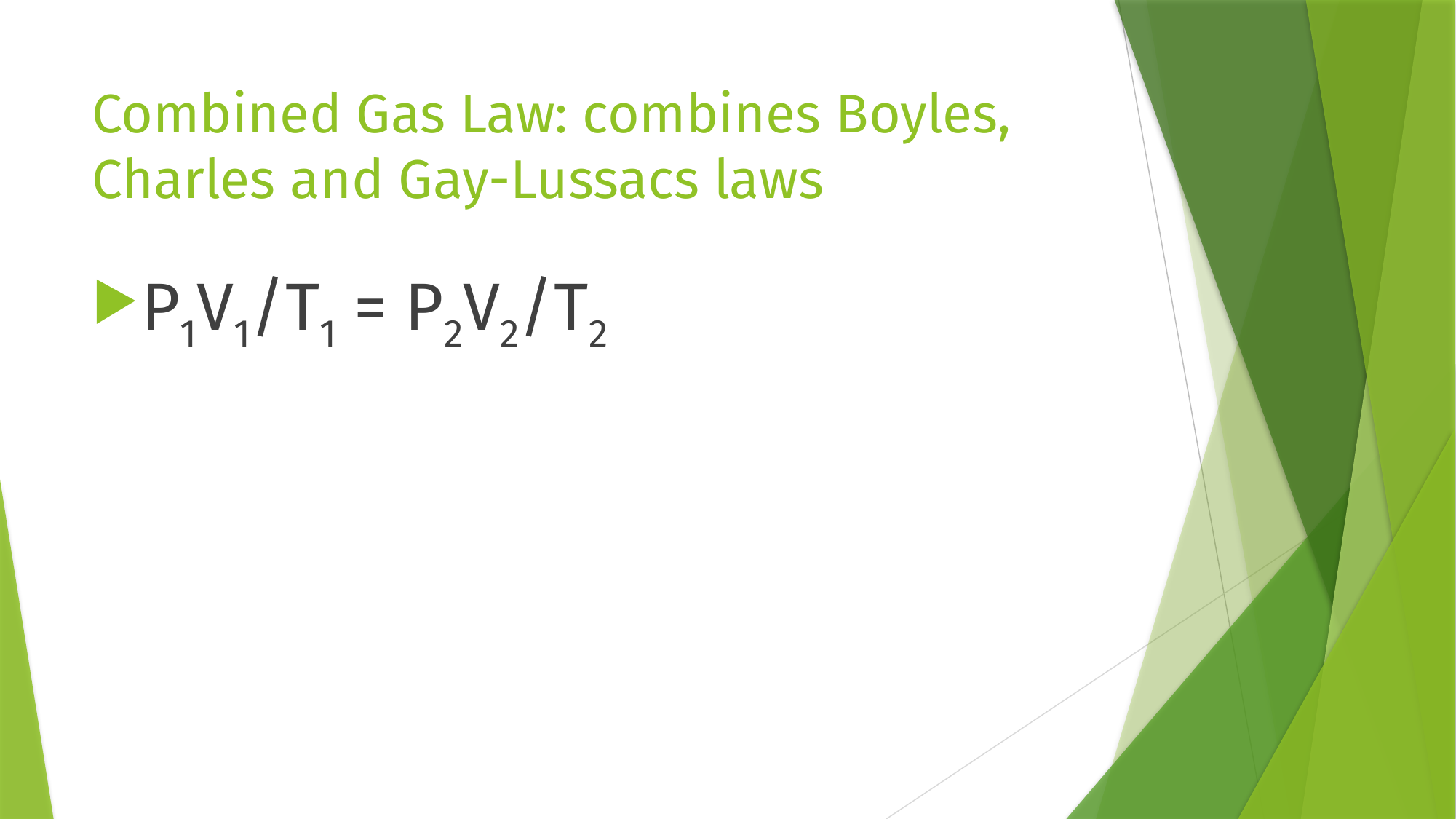

# Combined Gas Law: combines Boyles, Charles and Gay-Lussacs laws
P1V1/T1 = P2V2/T2